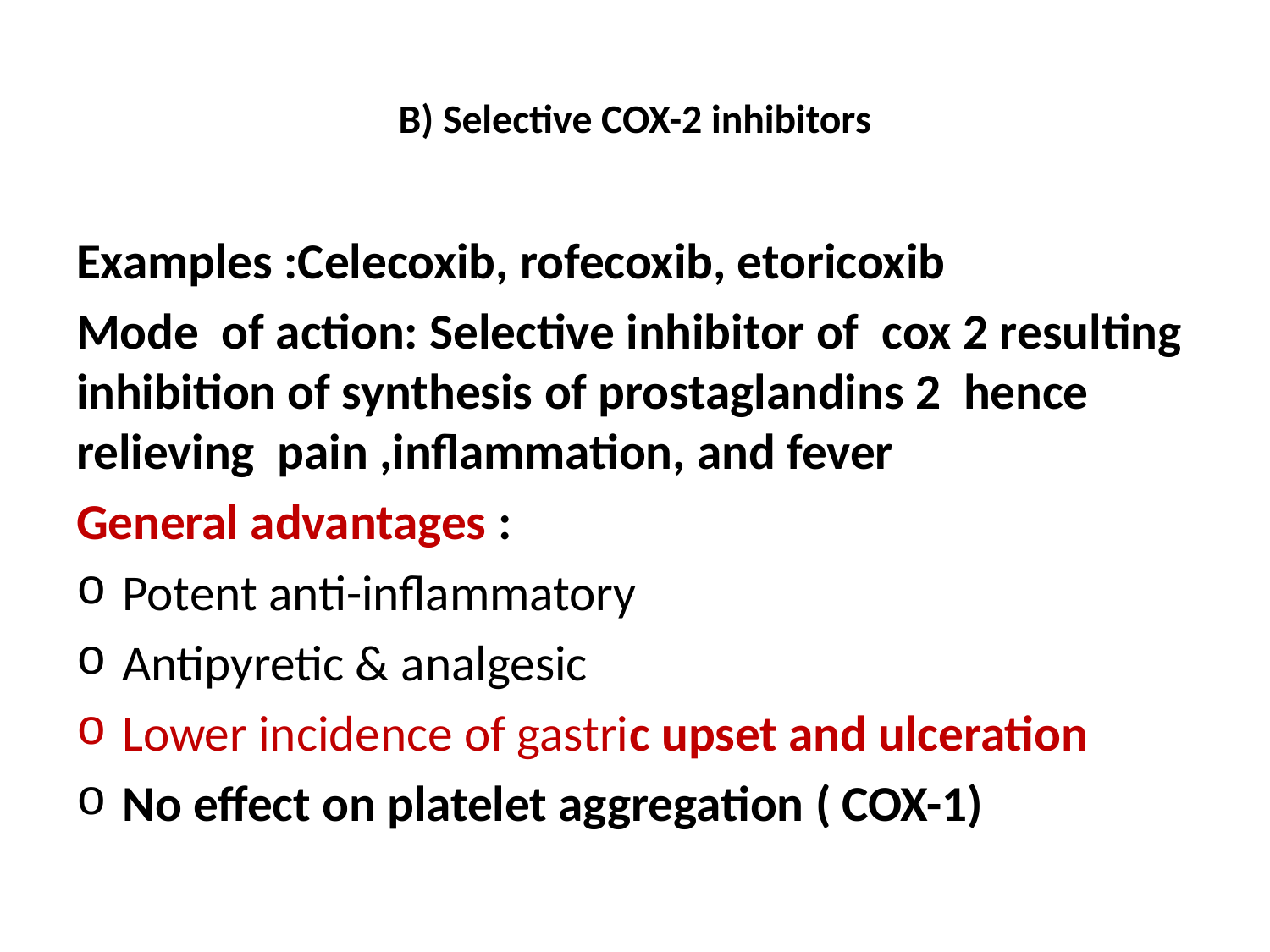

# B) Selective COX-2 inhibitors
Examples :Celecoxib, rofecoxib, etoricoxib
Mode  of action: Selective inhibitor of  cox 2 resulting inhibition of synthesis of prostaglandins 2  hence  relieving  pain ,inflammation, and fever
General advantages :
Potent anti-inflammatory
Antipyretic & analgesic
Lower incidence of gastric upset and ulceration
No effect on platelet aggregation ( COX-1)